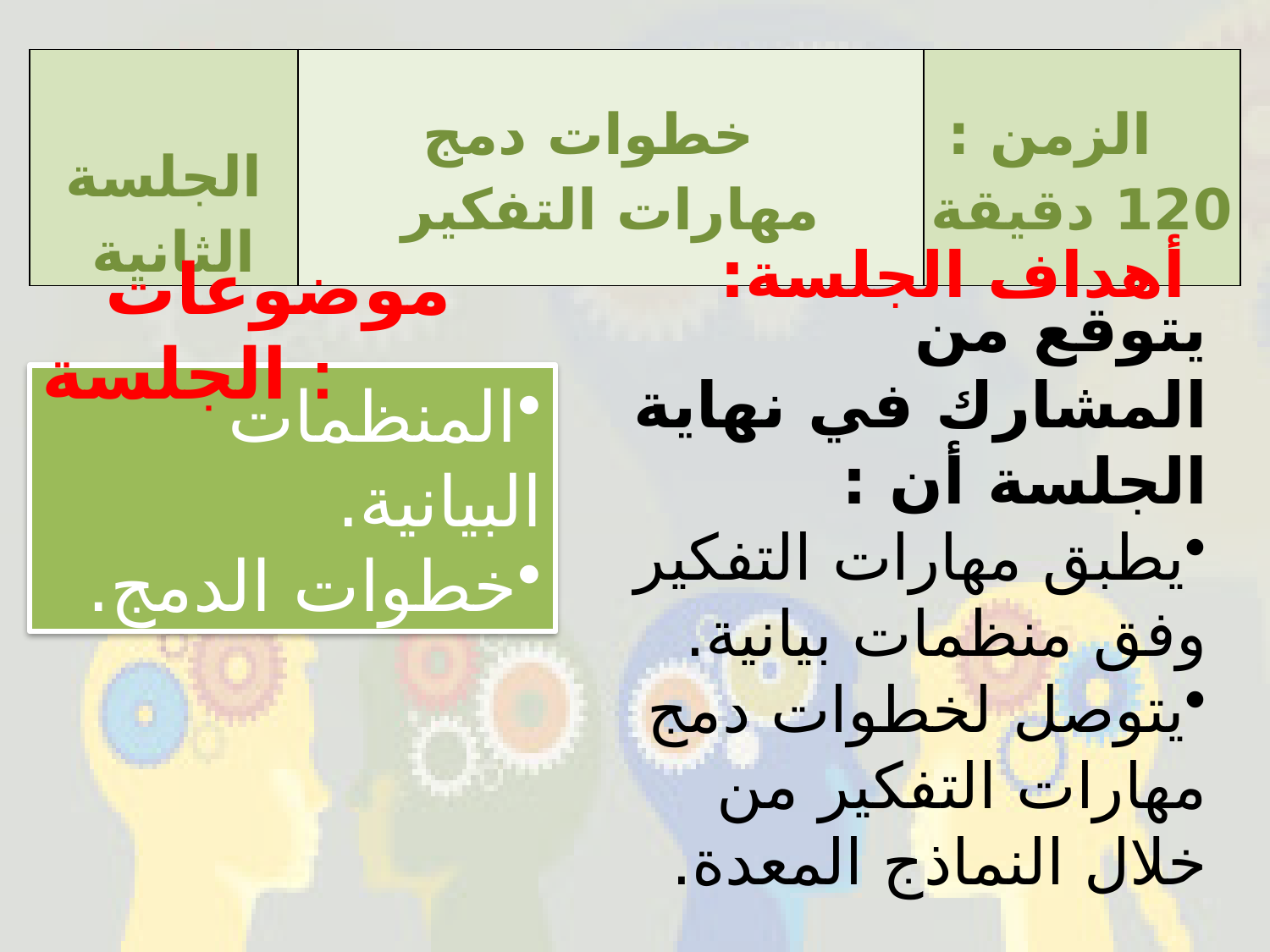

| الجلسة الثانية | خطوات دمج مهارات التفكير | الزمن : 120 دقيقة |
| --- | --- | --- |
أهداف الجلسة:
موضوعات الجلسة :
يتوقع من المشارك في نهاية الجلسة أن :
يطبق مهارات التفكير وفق منظمات بيانية.
يتوصل لخطوات دمج مهارات التفكير من خلال النماذج المعدة.
المنظمات البيانية.
خطوات الدمج.